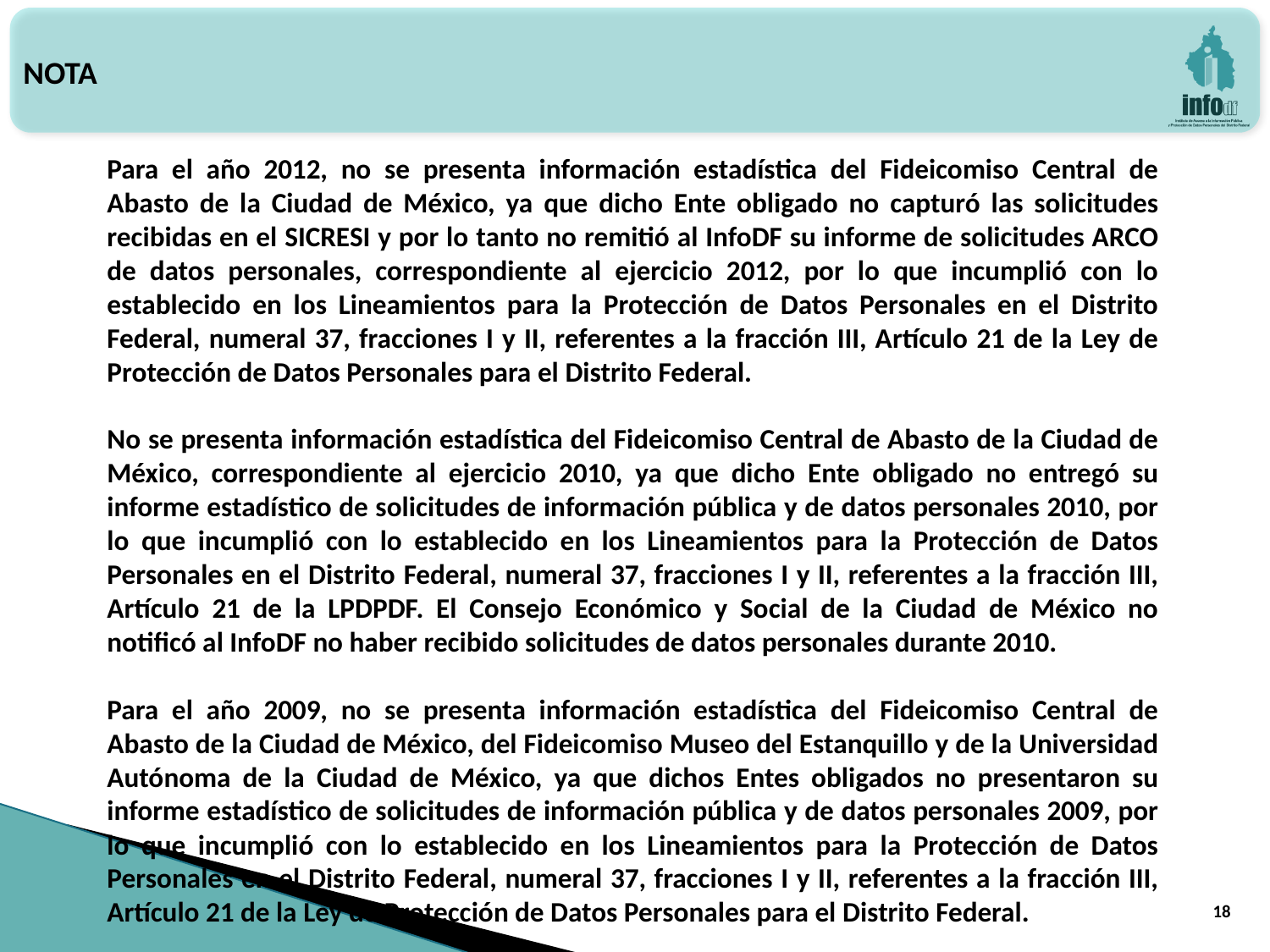

NOTA
Para el año 2012, no se presenta información estadística del Fideicomiso Central de Abasto de la Ciudad de México, ya que dicho Ente obligado no capturó las solicitudes recibidas en el SICRESI y por lo tanto no remitió al InfoDF su informe de solicitudes ARCO de datos personales, correspondiente al ejercicio 2012, por lo que incumplió con lo establecido en los Lineamientos para la Protección de Datos Personales en el Distrito Federal, numeral 37, fracciones I y II, referentes a la fracción III, Artículo 21 de la Ley de Protección de Datos Personales para el Distrito Federal.

No se presenta información estadística del Fideicomiso Central de Abasto de la Ciudad de México, correspondiente al ejercicio 2010, ya que dicho Ente obligado no entregó su informe estadístico de solicitudes de información pública y de datos personales 2010, por lo que incumplió con lo establecido en los Lineamientos para la Protección de Datos Personales en el Distrito Federal, numeral 37, fracciones I y II, referentes a la fracción III, Artículo 21 de la LPDPDF. El Consejo Económico y Social de la Ciudad de México no notificó al InfoDF no haber recibido solicitudes de datos personales durante 2010.

Para el año 2009, no se presenta información estadística del Fideicomiso Central de Abasto de la Ciudad de México, del Fideicomiso Museo del Estanquillo y de la Universidad Autónoma de la Ciudad de México, ya que dichos Entes obligados no presentaron su informe estadístico de solicitudes de información pública y de datos personales 2009, por lo que incumplió con lo establecido en los Lineamientos para la Protección de Datos Personales en el Distrito Federal, numeral 37, fracciones I y II, referentes a la fracción III, Artículo 21 de la Ley de Protección de Datos Personales para el Distrito Federal.
18